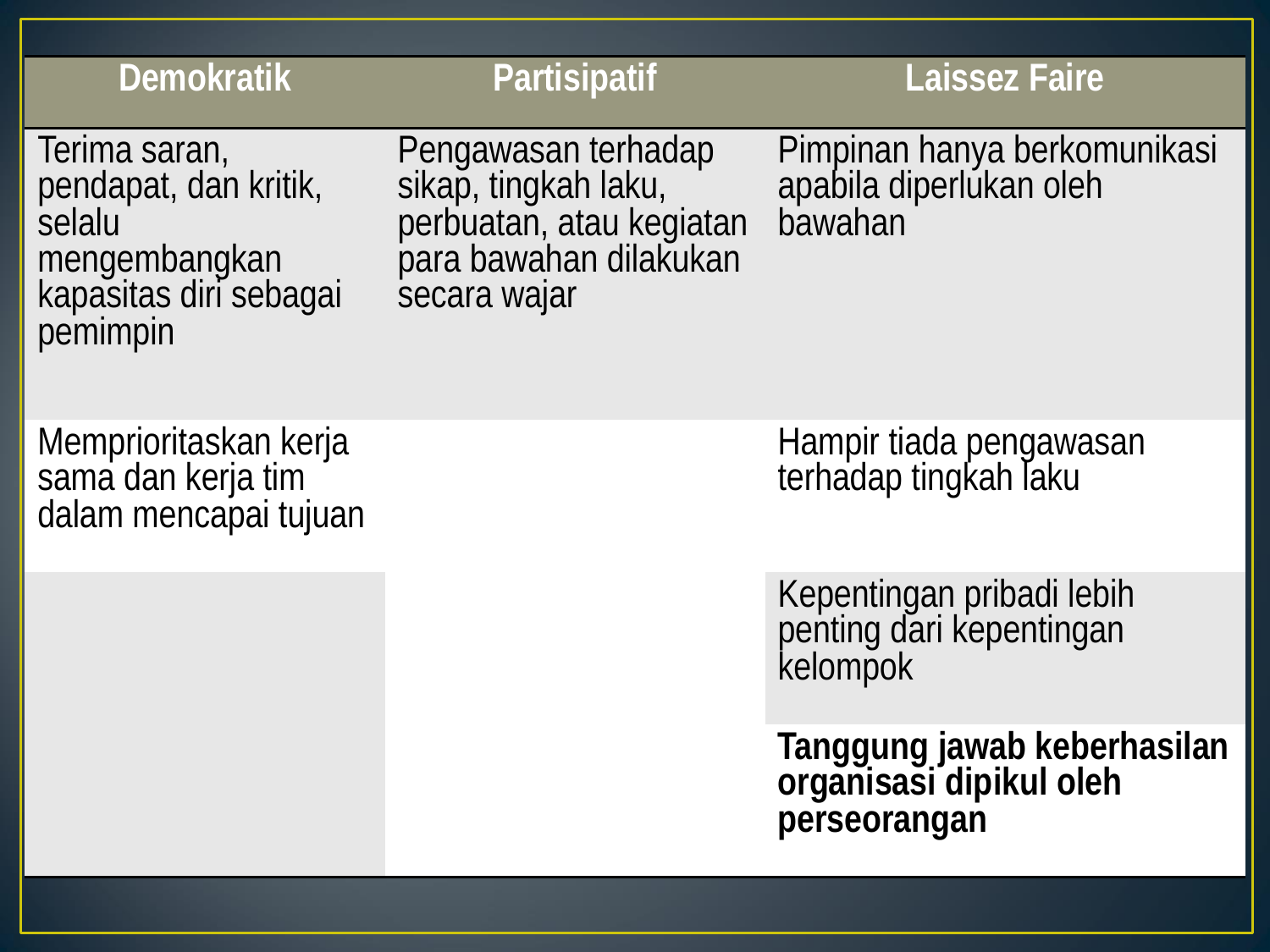

| Demokratik | Partisipatif | Laissez Faire |
| --- | --- | --- |
| Terima saran, pendapat, dan kritik, selalu mengembangkan kapasitas diri sebagai pemimpin | Pengawasan terhadap sikap, tingkah laku, perbuatan, atau kegiatan para bawahan dilakukan secara wajar | Pimpinan hanya berkomunikasi apabila diperlukan oleh bawahan |
| Memprioritaskan kerja sama dan kerja tim dalam mencapai tujuan |  | Hampir tiada pengawasan terhadap tingkah laku |
|  |  | Kepentingan pribadi lebih penting dari kepentingan kelompok |
|  |  | Tanggung jawab keberhasilan organisasi dipikul oleh perseorangan |